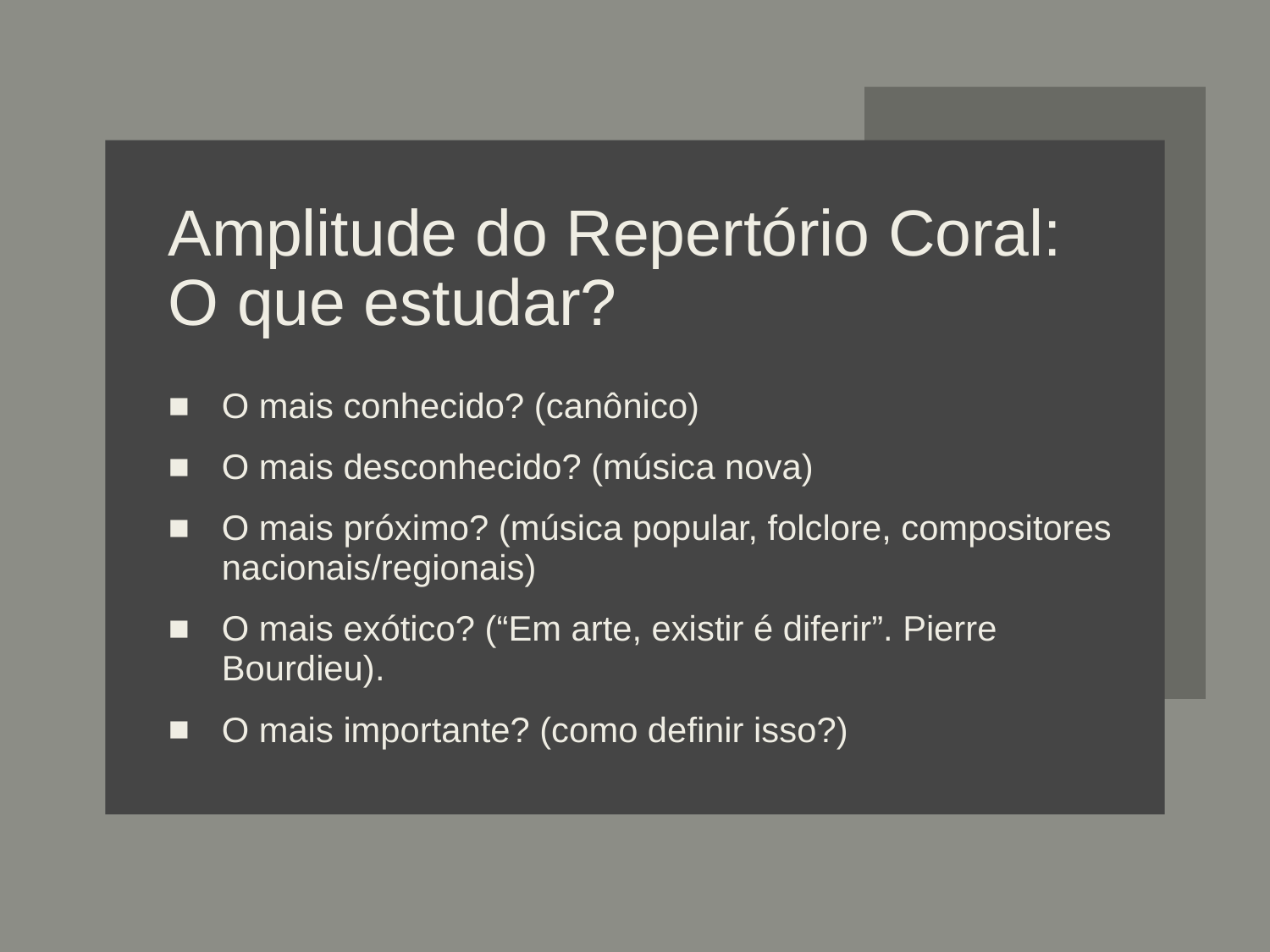

# Amplitude do Repertório Coral: O que estudar?
O mais conhecido? (canônico)
O mais desconhecido? (música nova)
O mais próximo? (música popular, folclore, compositores nacionais/regionais)
O mais exótico? (“Em arte, existir é diferir”. Pierre Bourdieu).
O mais importante? (como definir isso?)